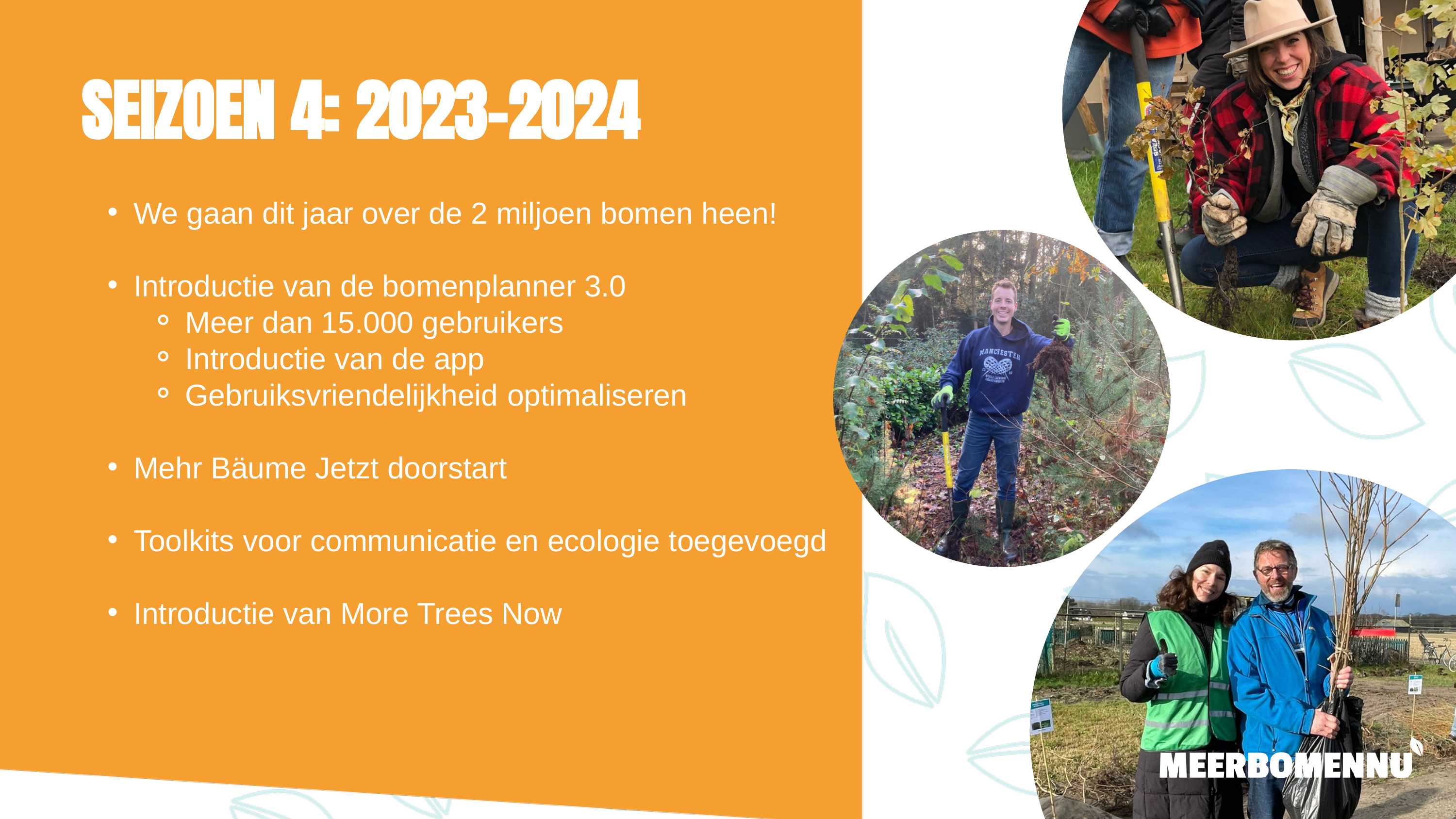

SEIZOEN 4: 2023-2024
We gaan dit jaar over de 2 miljoen bomen heen!
 ​
Introductie van de bomenplanner 3.0 ​
Meer dan 15.000 gebruikers ​
Introductie van de app​
Gebruiksvriendelijkheid​ optimaliseren

Mehr Bäume Jetzt doorstart​

Toolkits voor communicatie en ecologie toegevoegd
​
Introductie van More Trees Now